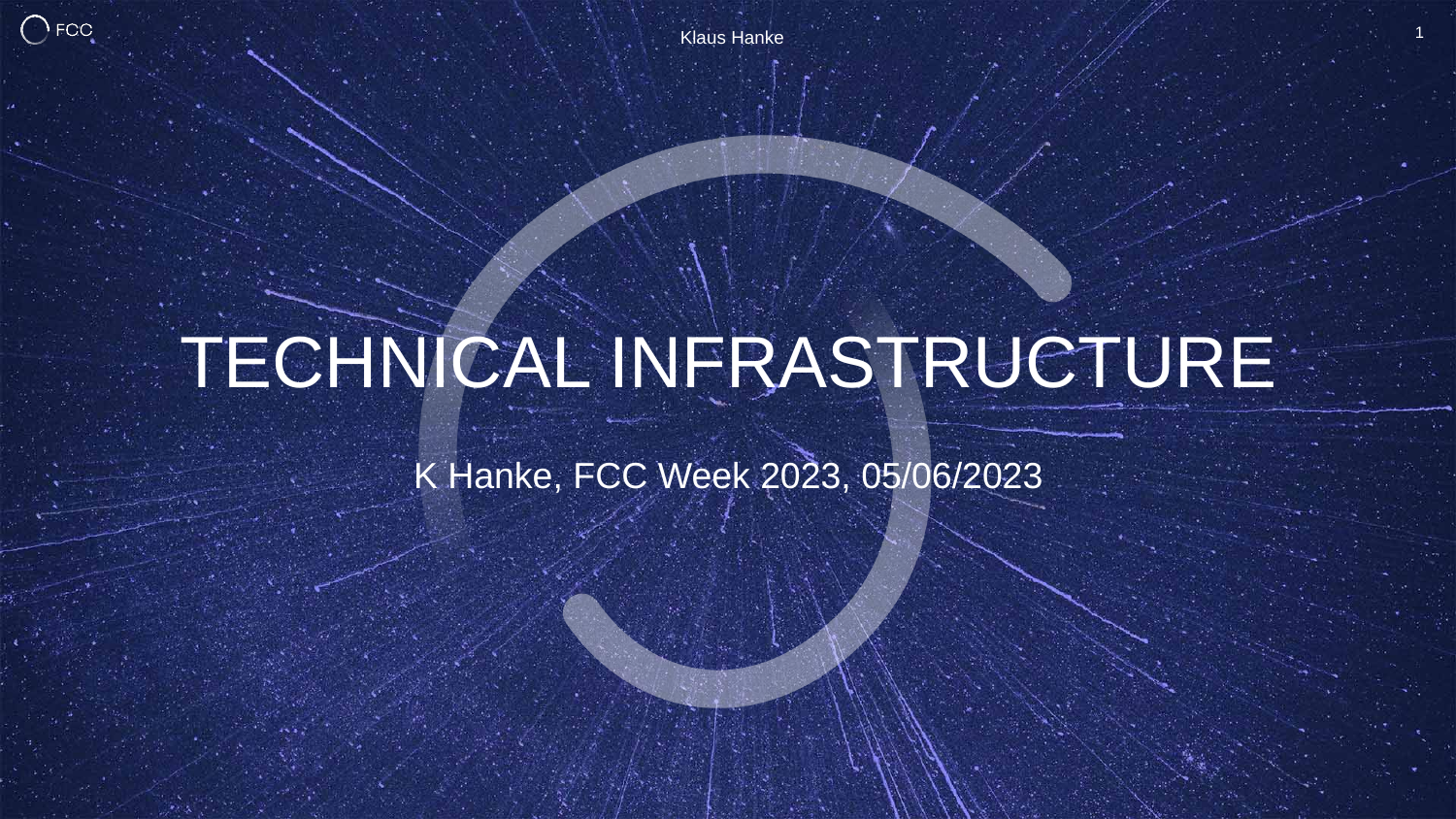

Klaus Hanke
1
Technical infrastructure
K Hanke, FCC Week 2023, 05/06/2023